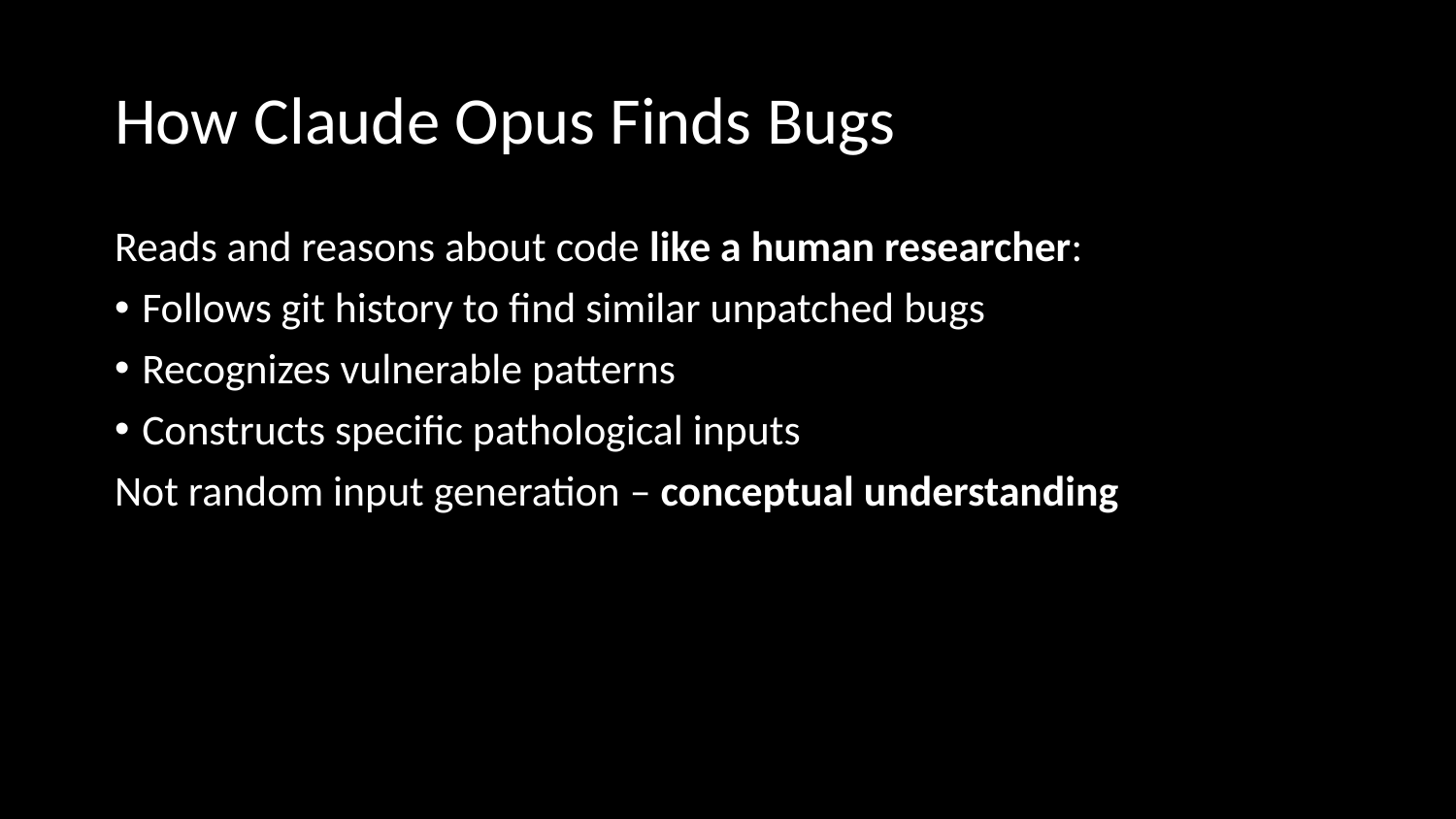

# How Claude Opus Finds Bugs
Reads and reasons about code like a human researcher:
Follows git history to find similar unpatched bugs
Recognizes vulnerable patterns
Constructs specific pathological inputs
Not random input generation – conceptual understanding